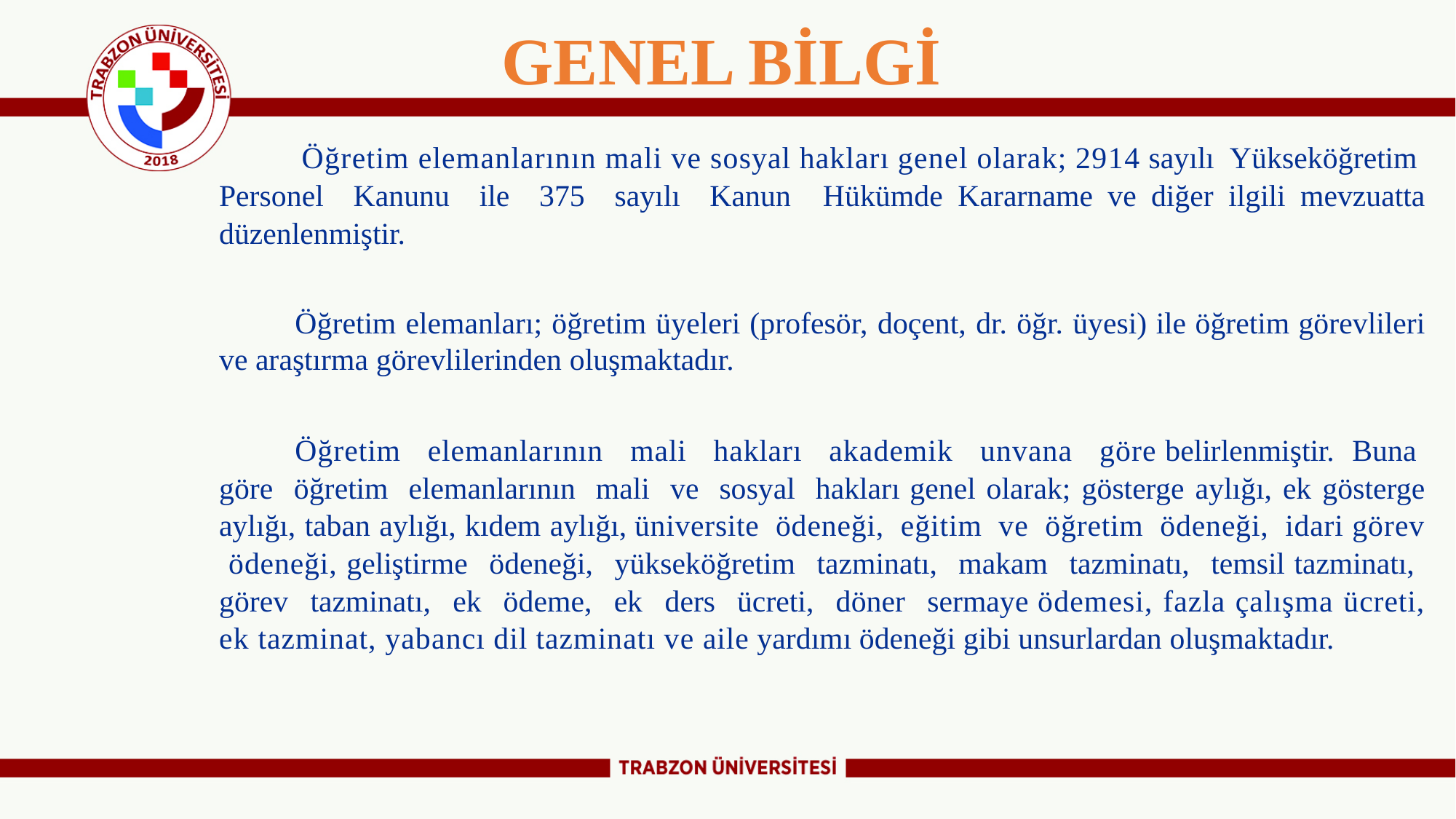

# GENEL BİLGİ
Öğretim elemanlarının mali ve sosyal hakları genel olarak; 2914 sayılı  Yükseköğretim  Personel  Kanunu  ile  375  sayılı  Kanun  Hükümde Kararname ve diğer ilgili mevzuatta düzenlenmiştir.

Öğretim elemanları; öğretim üyeleri (profesör, doçent, dr. öğr. üyesi) ile öğretim görevlileri ve araştırma görevlilerinden oluşmaktadır.

Öğretim   elemanlarının   mali   hakları   akademik   unvana   göre belirlenmiştir.  Buna  göre  öğretim  elemanlarının  mali  ve  sosyal  hakları genel olarak; gösterge aylığı, ek gösterge aylığı, taban aylığı, kıdem aylığı, üniversite  ödeneği,  eğitim  ve  öğretim  ödeneği,  idari görev  ödeneği, geliştirme  ödeneği,  yükseköğretim  tazminatı,  makam  tazminatı,  temsil tazminatı,  görev  tazminatı,  ek  ödeme,  ek  ders  ücreti,  döner  sermaye ödemesi, fazla çalışma ücreti, ek tazminat, yabancı dil tazminatı ve aile yardımı ödeneği gibi unsurlardan oluşmaktadır.